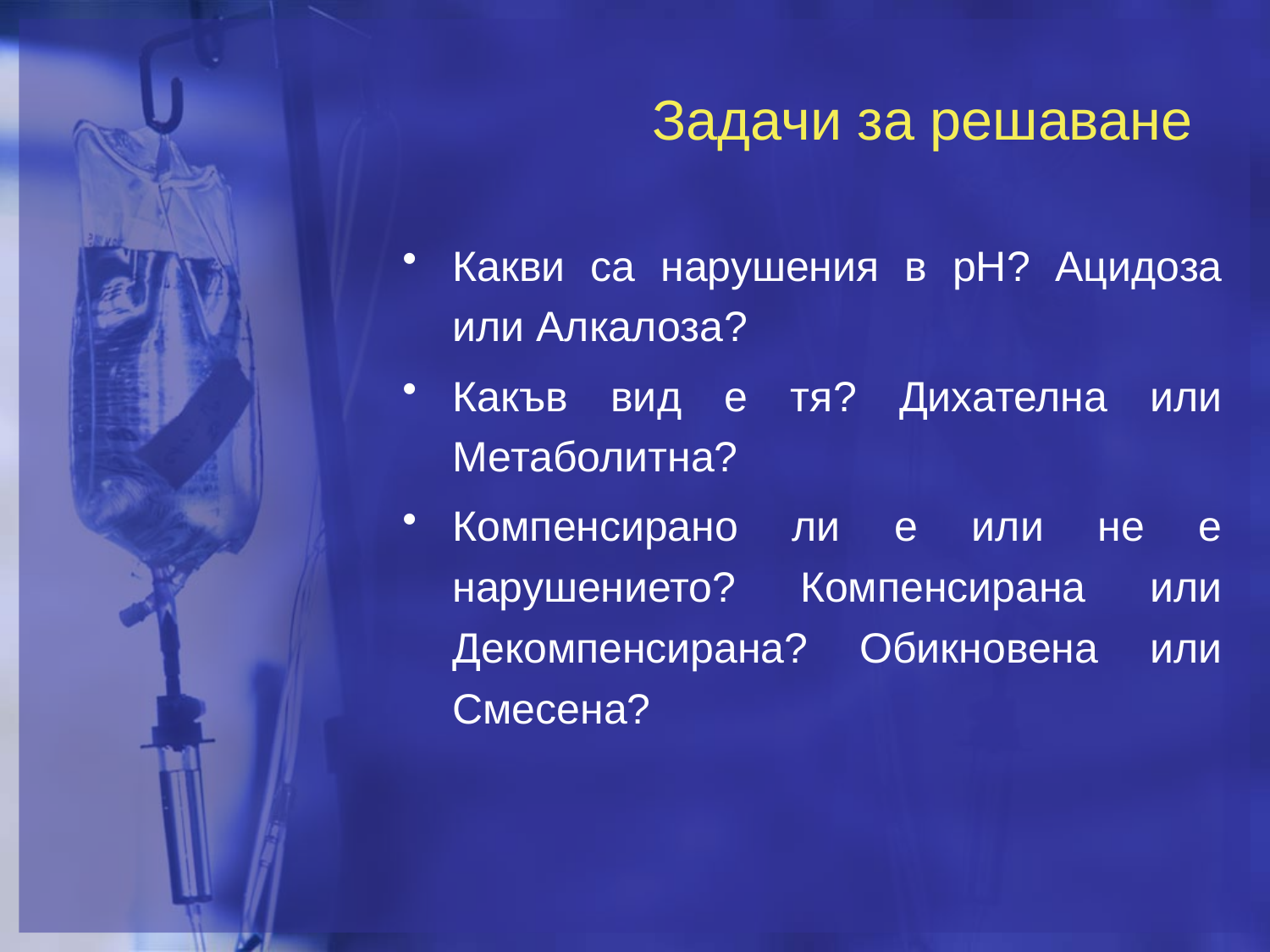

# Задачи за решаване
Какви са нарушения в pH? Ацидоза или Алкалоза?
Какъв вид е тя? Дихателна или Метаболитна?
Компенсирано ли е или не е нарушението? Компенсирана или Декомпенсирана? Обикновена или Смесена?